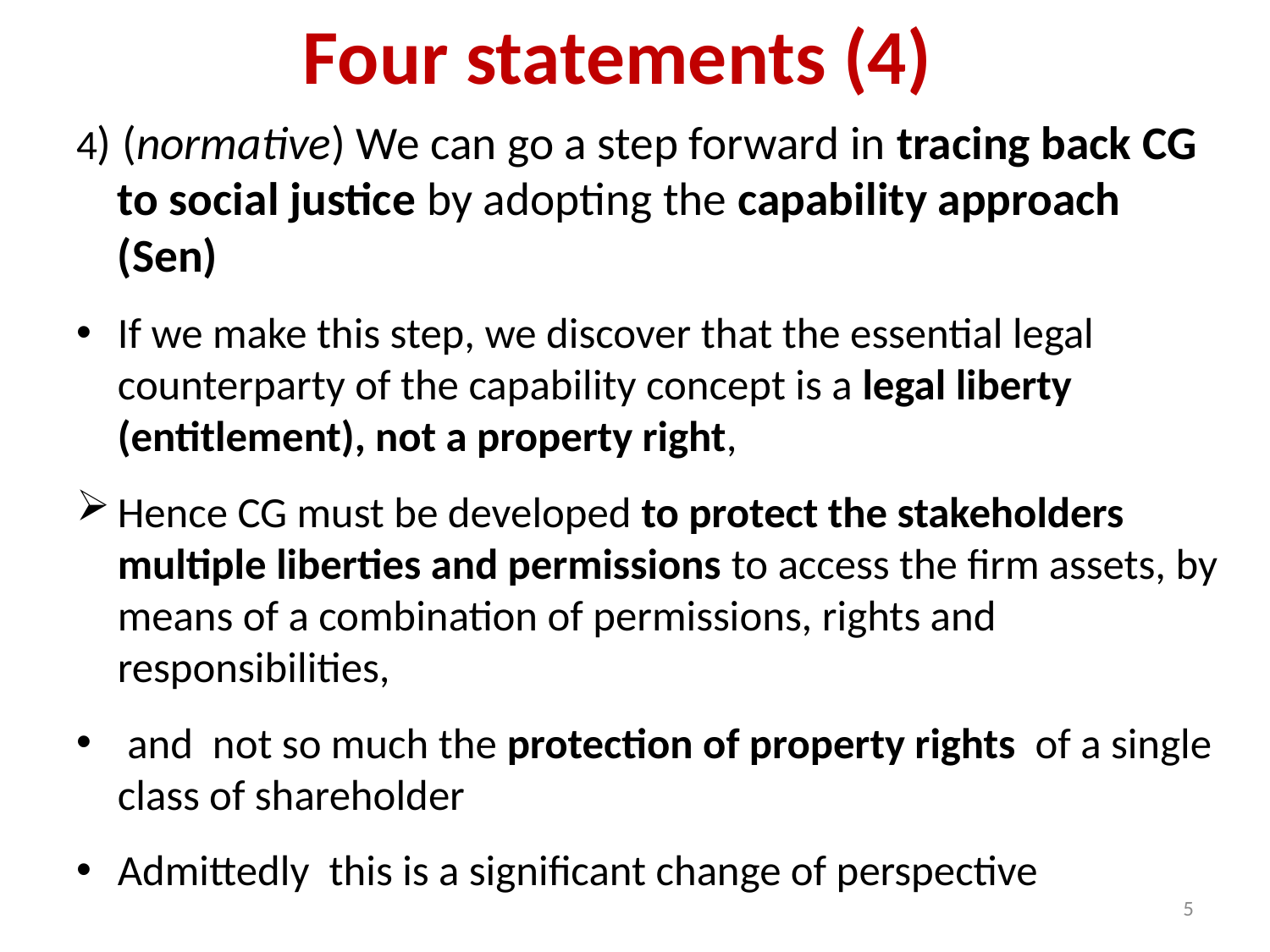

# Four statements (4)
4) (normative) We can go a step forward in tracing back CG to social justice by adopting the capability approach (Sen)
If we make this step, we discover that the essential legal counterparty of the capability concept is a legal liberty (entitlement), not a property right,
Hence CG must be developed to protect the stakeholders multiple liberties and permissions to access the firm assets, by means of a combination of permissions, rights and responsibilities,
 and  not so much the protection of property rights  of a single class of shareholder
Admittedly  this is a significant change of perspective

5